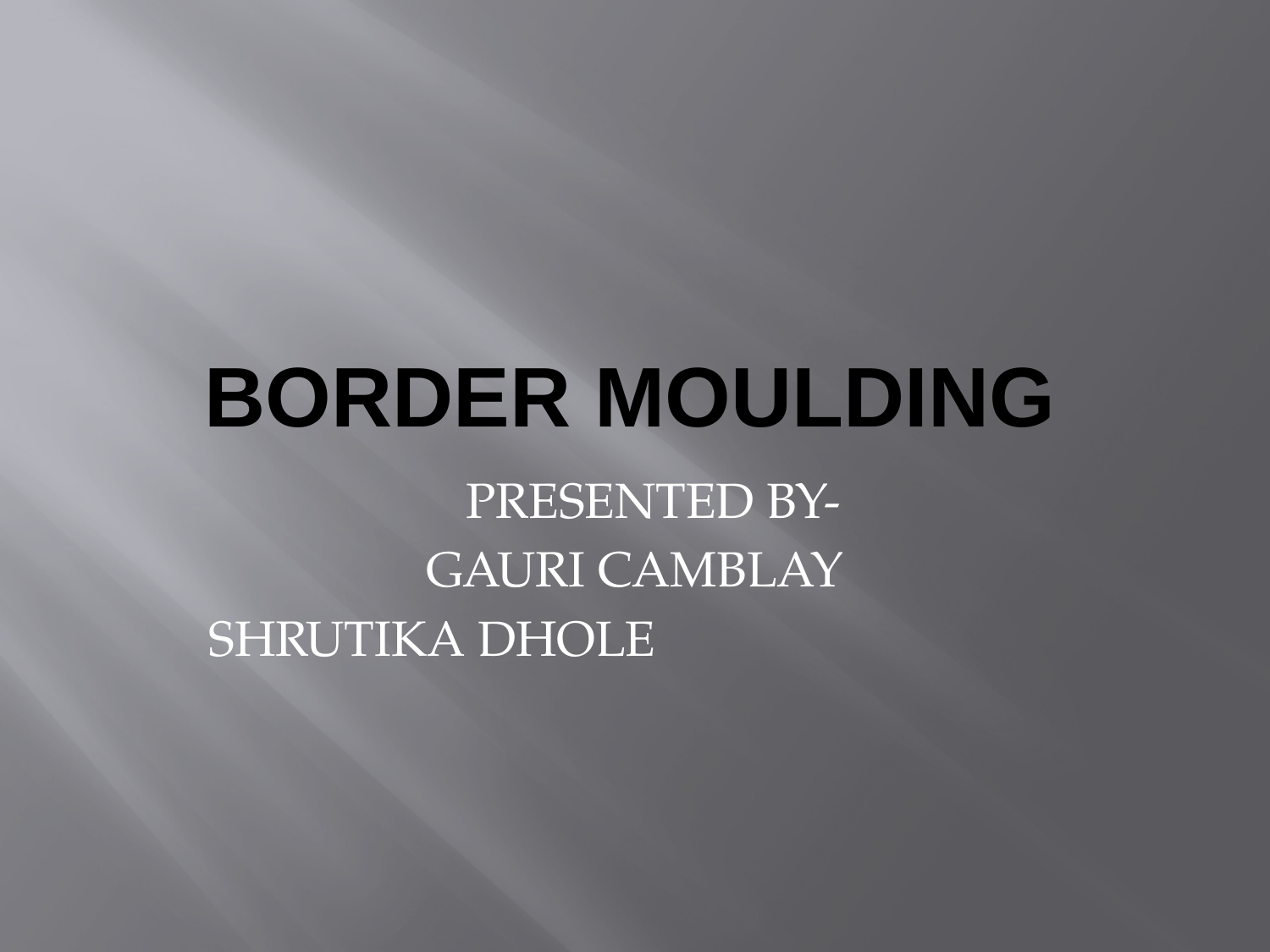

# BORDER MOULDING
   PRESENTED BY-
GAURI CAMBLAY
SHRUTIKA DHOLE